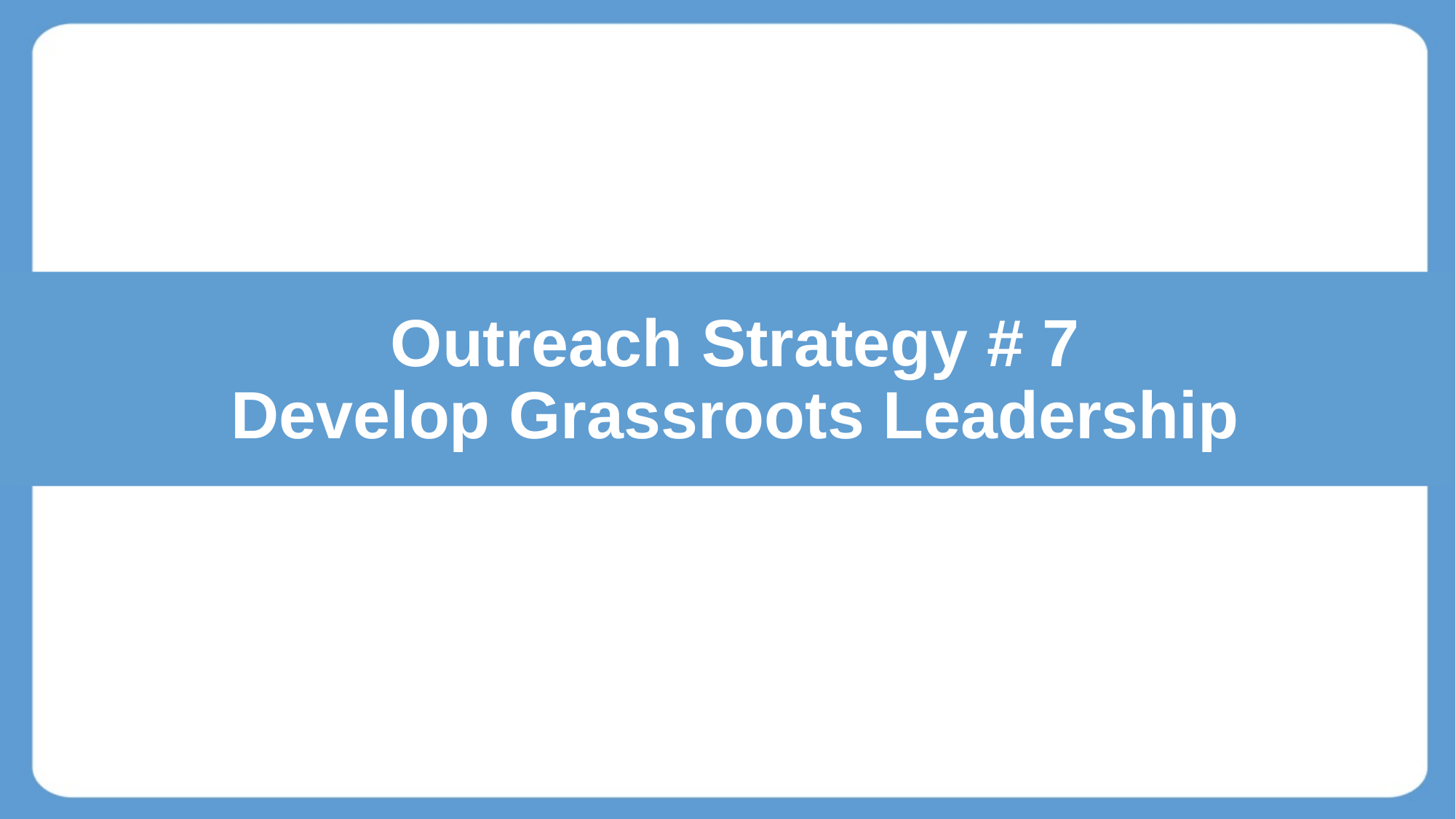

#
Outreach Strategy # 7
Develop Grassroots Leadership